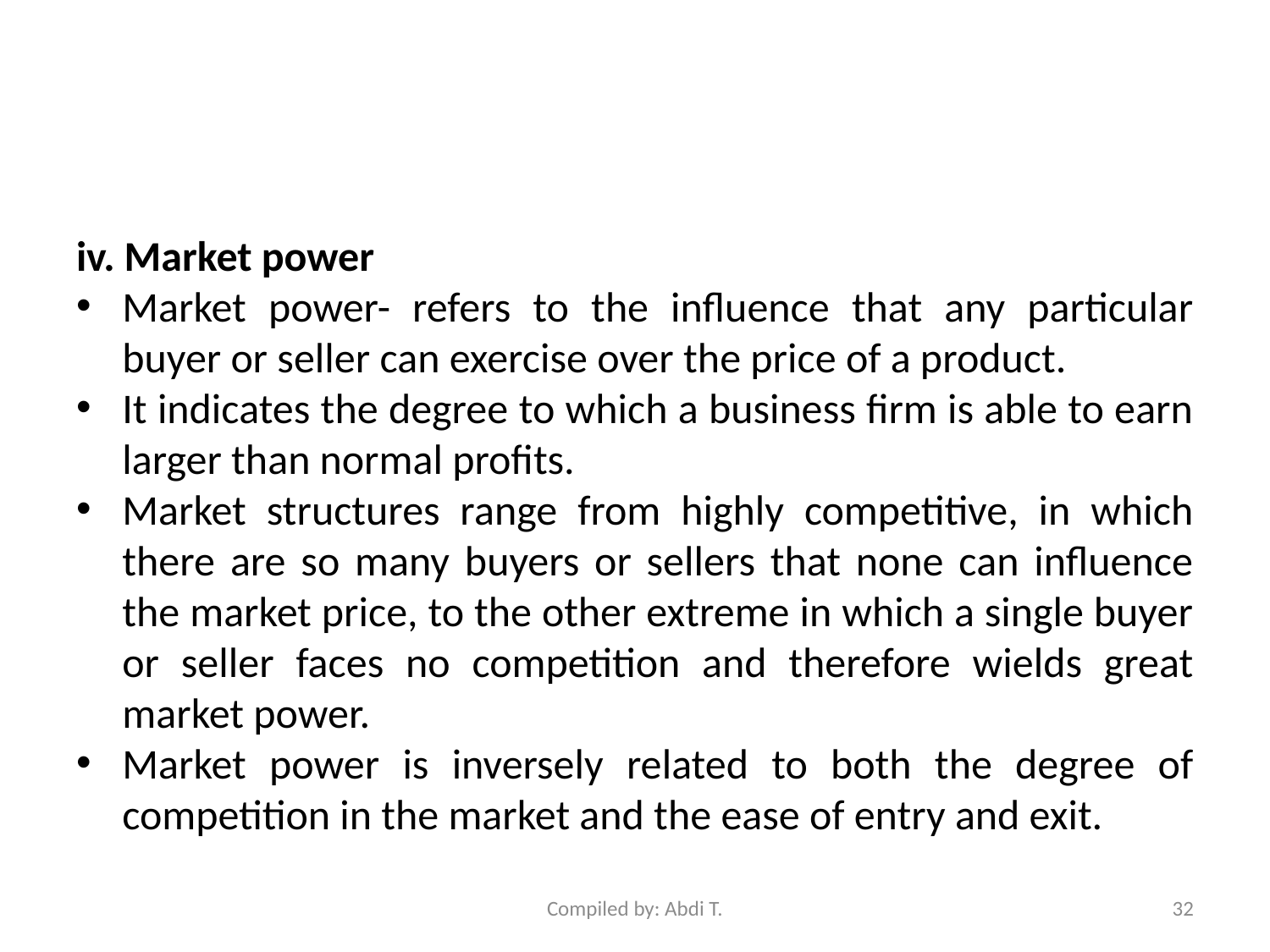

#
iv. Market power
Market power- refers to the influence that any particular buyer or seller can exercise over the price of a product.
It indicates the degree to which a business firm is able to earn larger than normal profits.
Market structures range from highly competitive, in which there are so many buyers or sellers that none can influence the market price, to the other extreme in which a single buyer or seller faces no competition and therefore wields great market power.
Market power is inversely related to both the degree of competition in the market and the ease of entry and exit.

Compiled by: Abdi T.
32